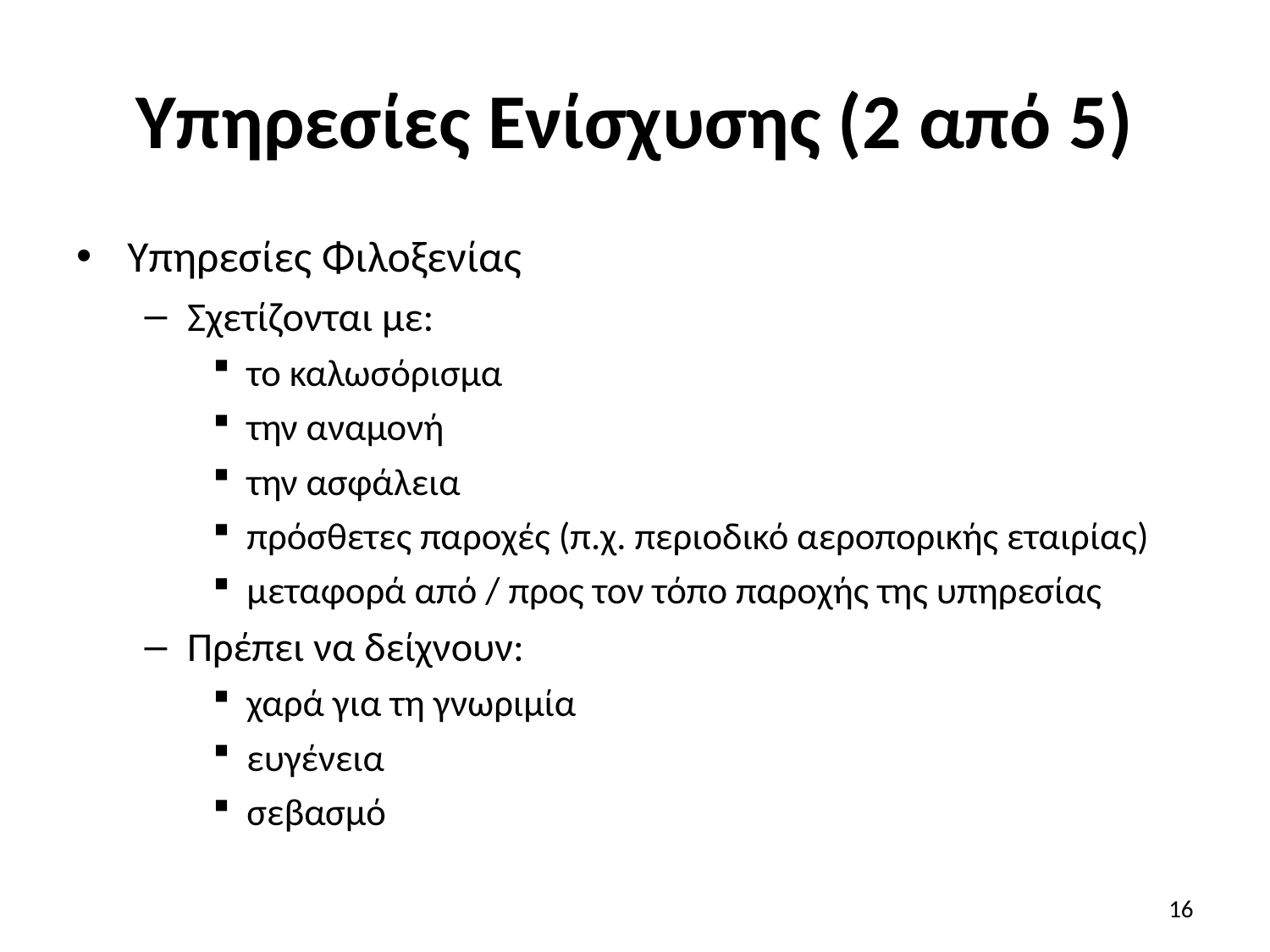

# Υπηρεσίες Ενίσχυσης (2 από 5)
Υπηρεσίες Φιλοξενίας
Σχετίζονται με:
το καλωσόρισμα
την αναμονή
την ασφάλεια
πρόσθετες παροχές (π.χ. περιοδικό αεροπορικής εταιρίας)
μεταφορά από / προς τον τόπο παροχής της υπηρεσίας
Πρέπει να δείχνουν:
χαρά για τη γνωριμία
ευγένεια
σεβασμό

16